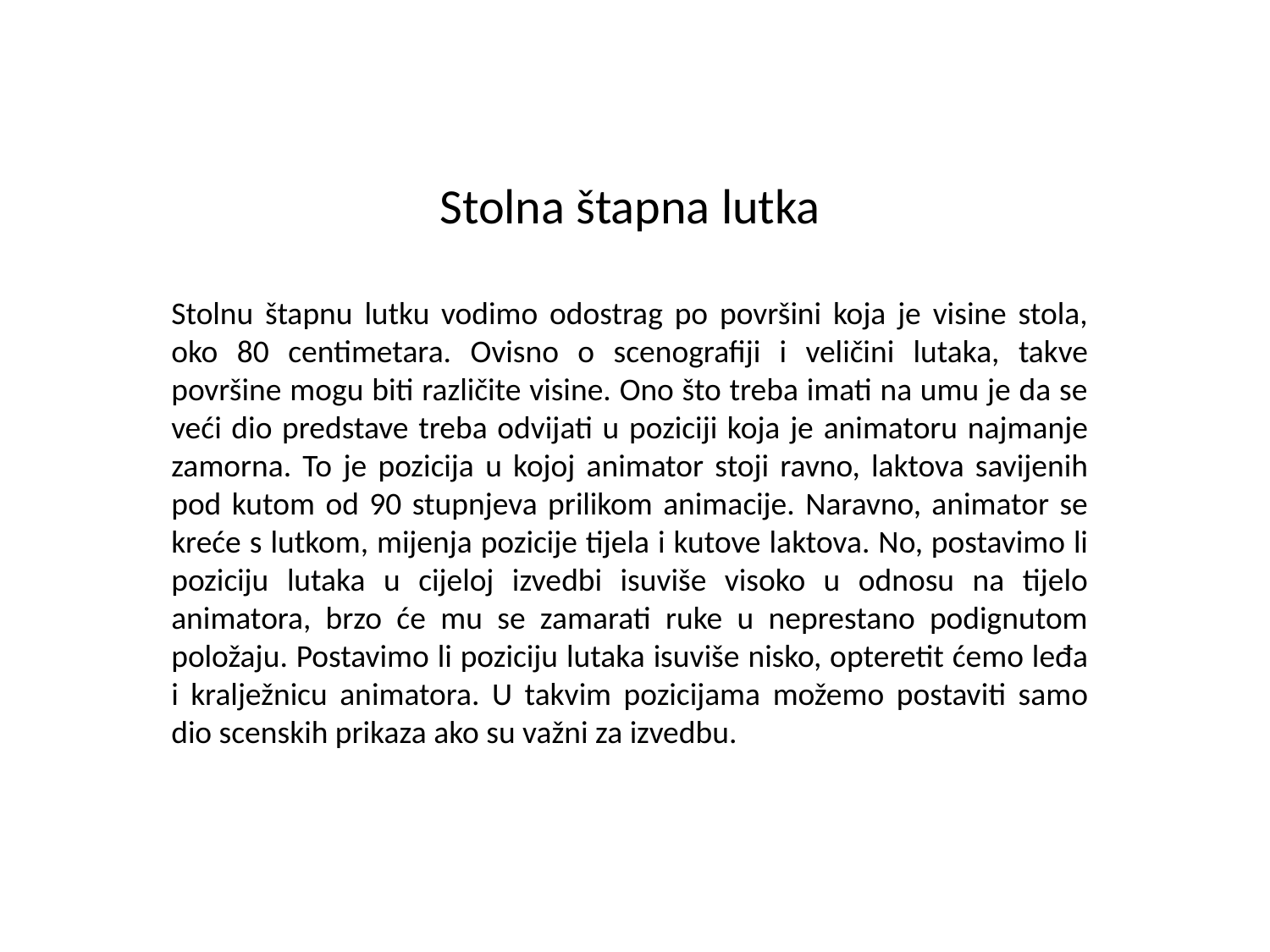

Stolna štapna lutka

Stolnu štapnu lutku vodimo odostrag po površini koja je visine stola, oko 80 centimetara. Ovisno o scenografiji i veličini lutaka, takve površine mogu biti različite visine. Ono što treba imati na umu je da se veći dio predstave treba odvijati u poziciji koja je animatoru najmanje zamorna. To je pozicija u kojoj animator stoji ravno, laktova savijenih pod kutom od 90 stupnjeva prilikom animacije. Naravno, animator se kreće s lutkom, mijenja pozicije tijela i kutove laktova. No, postavimo li poziciju lutaka u cijeloj izvedbi isuviše visoko u odnosu na tijelo animatora, brzo će mu se zamarati ruke u neprestano podignutom položaju. Postavimo li poziciju lutaka isuviše nisko, opteretit ćemo leđa i kralježnicu animatora. U takvim pozicijama možemo postaviti samo dio scenskih prikaza ako su važni za izvedbu.